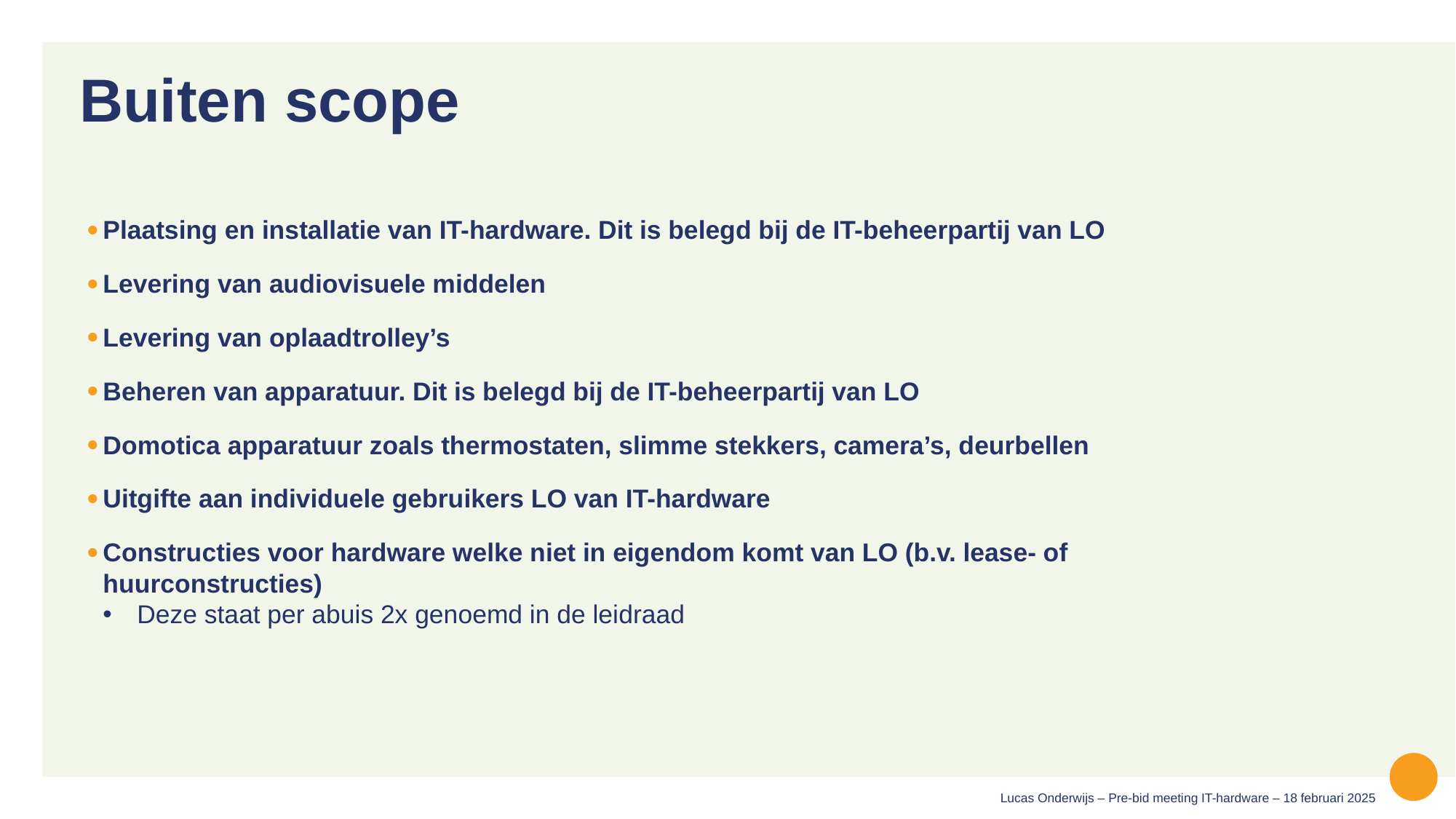

# Buiten scope

Plaatsing en installatie van IT-hardware. Dit is belegd bij de IT-beheerpartij van LO
Levering van audiovisuele middelen
Levering van oplaadtrolley’s
Beheren van apparatuur. Dit is belegd bij de IT-beheerpartij van LO
Domotica apparatuur zoals thermostaten, slimme stekkers, camera’s, deurbellen
Uitgifte aan individuele gebruikers LO van IT-hardware
Constructies voor hardware welke niet in eigendom komt van LO (b.v. lease- of huurconstructies)
Deze staat per abuis 2x genoemd in de leidraad

Lucas Onderwijs – Pre-bid meeting IT-hardware – 18 februari 2025